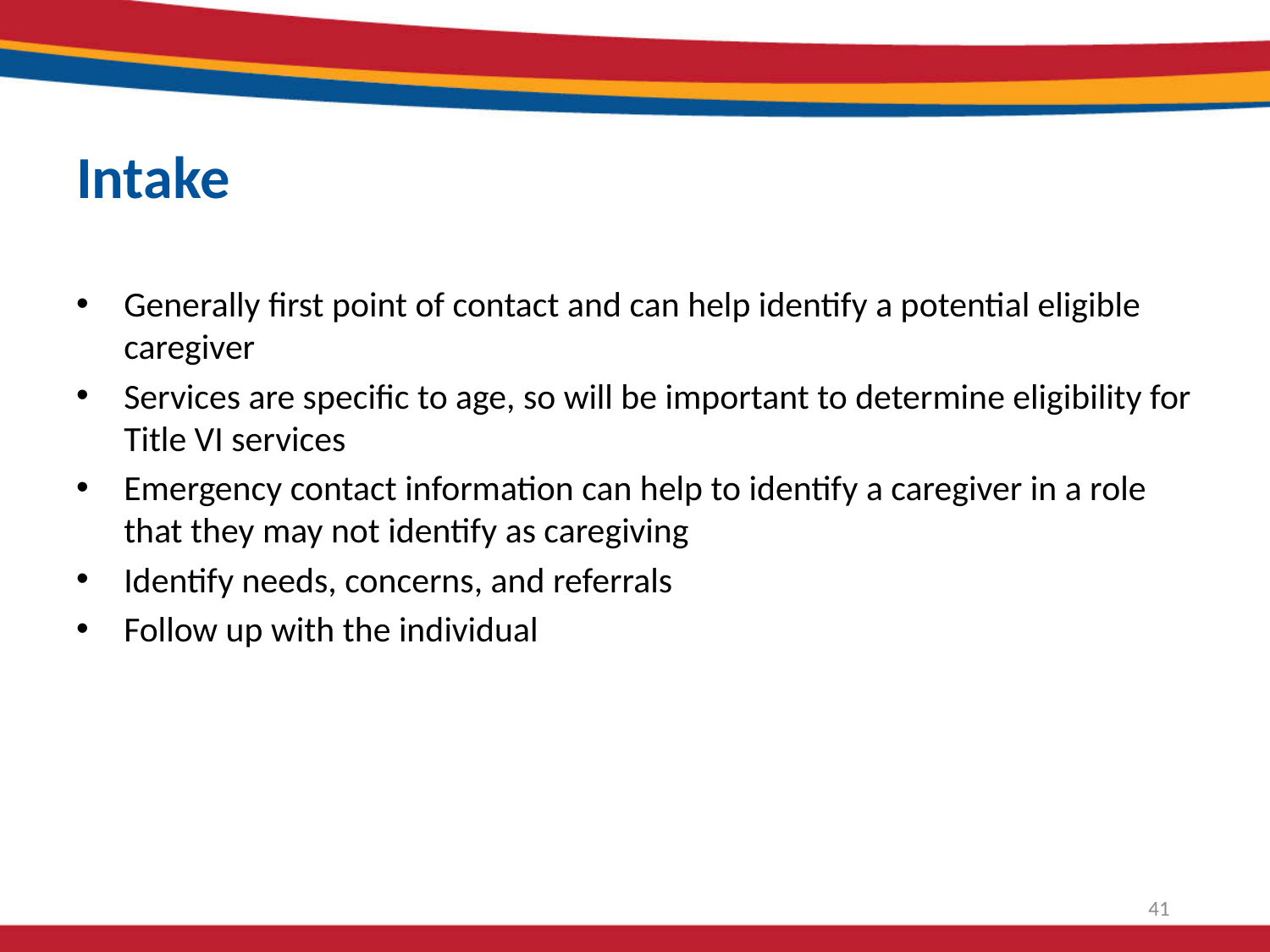

# Intake
Generally first point of contact and can help identify a potential eligible caregiver
Services are specific to age, so will be important to determine eligibility for Title VI services
Emergency contact information can help to identify a caregiver in a role that they may not identify as caregiving
Identify needs, concerns, and referrals
Follow up with the individual
41